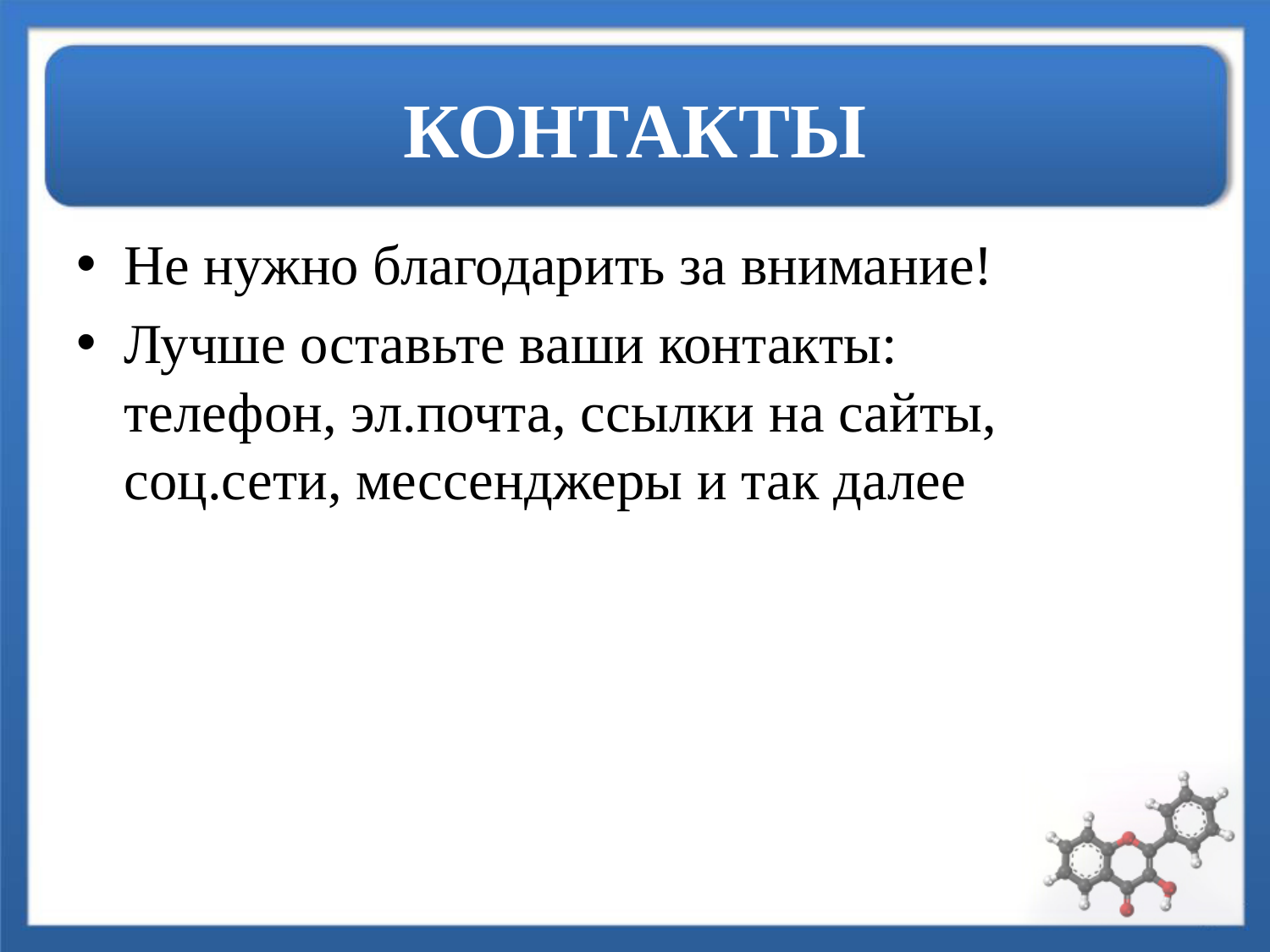

# КОНТАКТЫ
Не нужно благодарить за внимание!
Лучше оставьте ваши контакты:
телефон, эл.почта, ссылки на сайты, соц.сети, мессенджеры и так далее